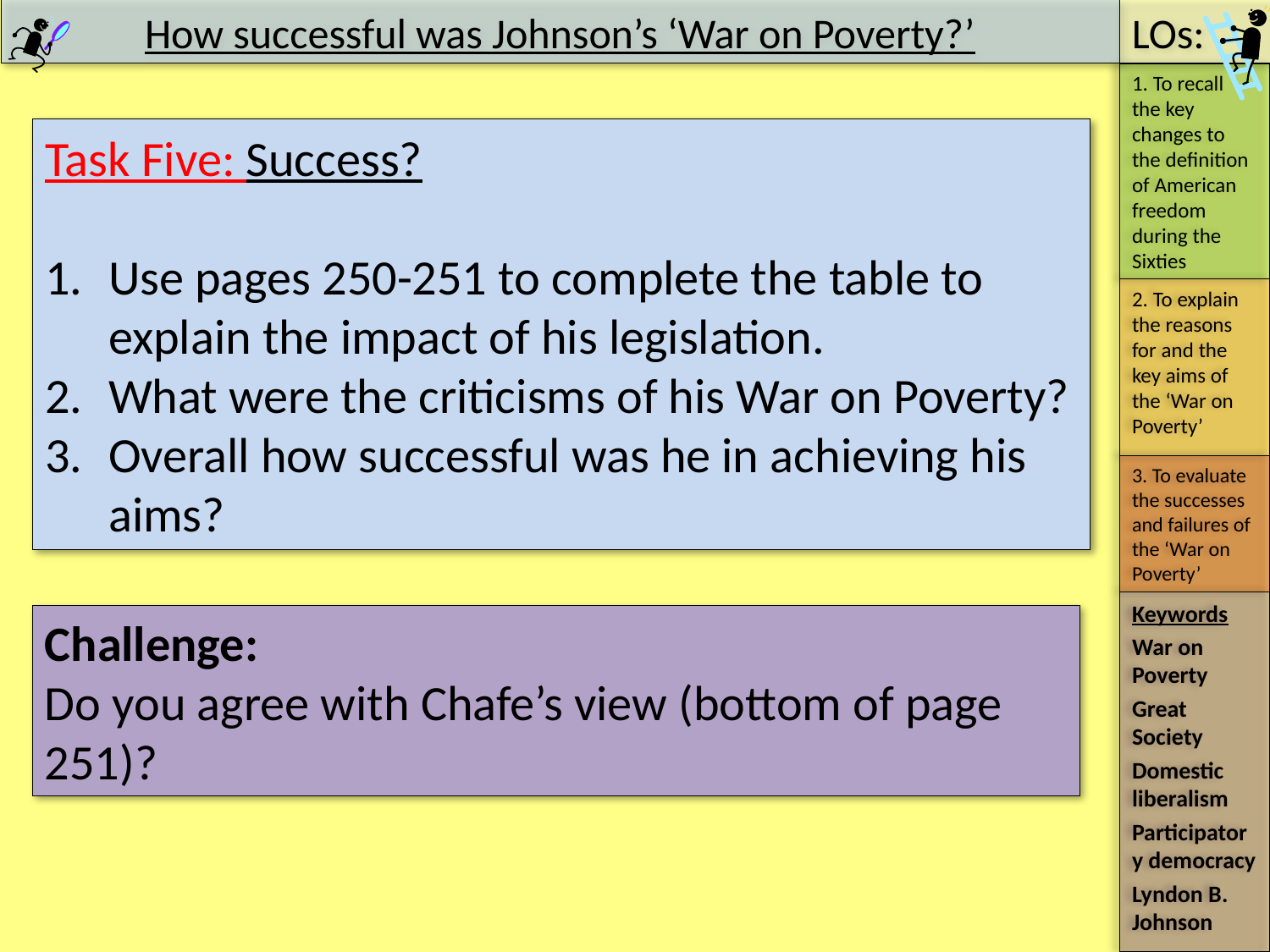

#
Task Five: Success?

Use pages 250-251 to complete the table to explain the impact of his legislation.
What were the criticisms of his War on Poverty?
Overall how successful was he in achieving his aims?

Challenge:
Do you agree with Chafe’s view (bottom of page 251)?